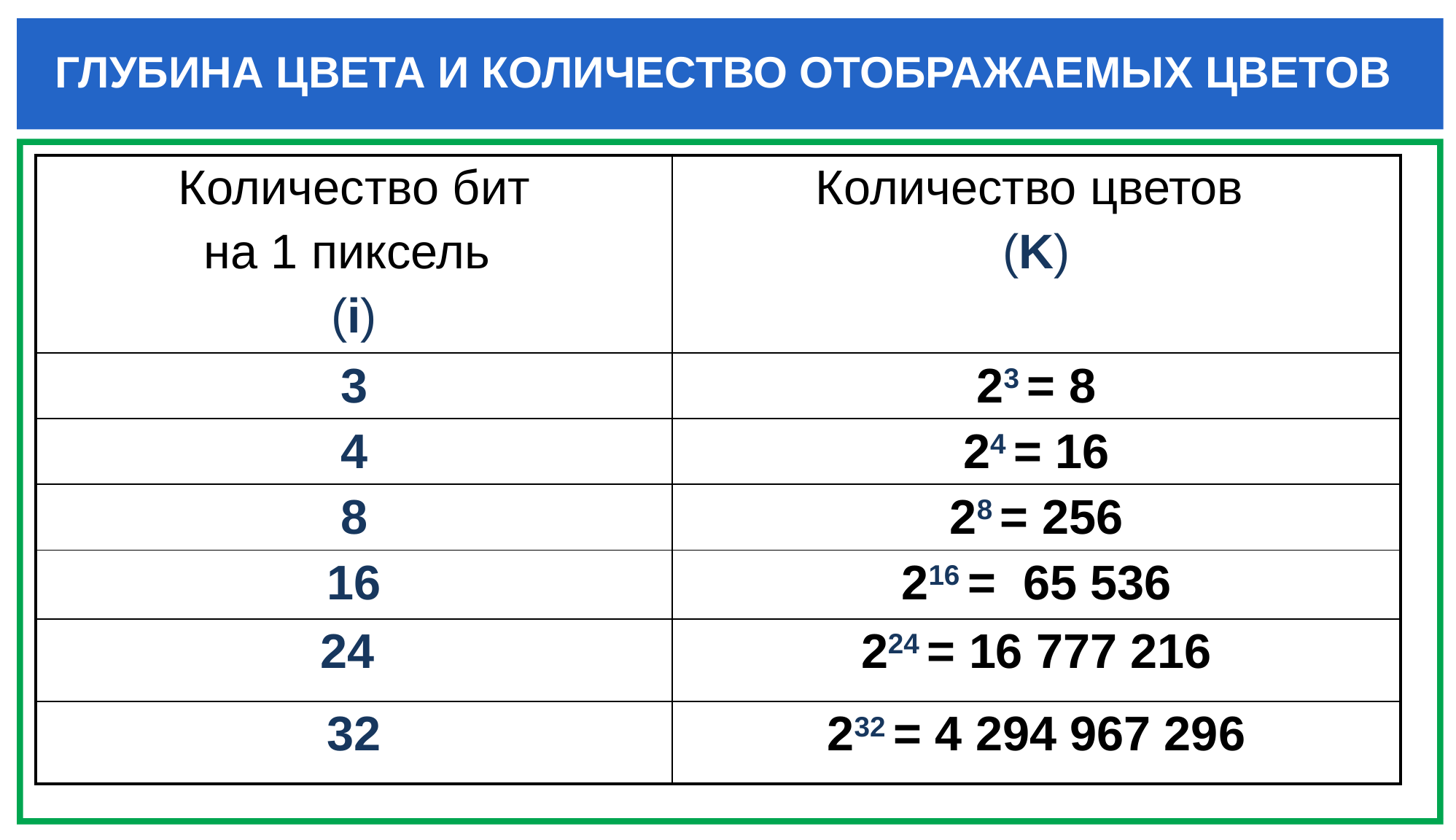

# ГЛУБИНА ЦВЕТА И КОЛИЧЕСТВО ОТОБРАЖАЕМЫХ ЦВЕТОВ
| Количество бит на 1 пиксель (i) | Количество цветов (K) |
| --- | --- |
| 3 | 23 = 8 |
| 4 | 24 = 16 |
| 8 | 28 = 256 |
| 16 | 216 = 65 536 |
| 24 | 224 = 16 777 216 |
| 32 | 232 = 4 294 967 296 |